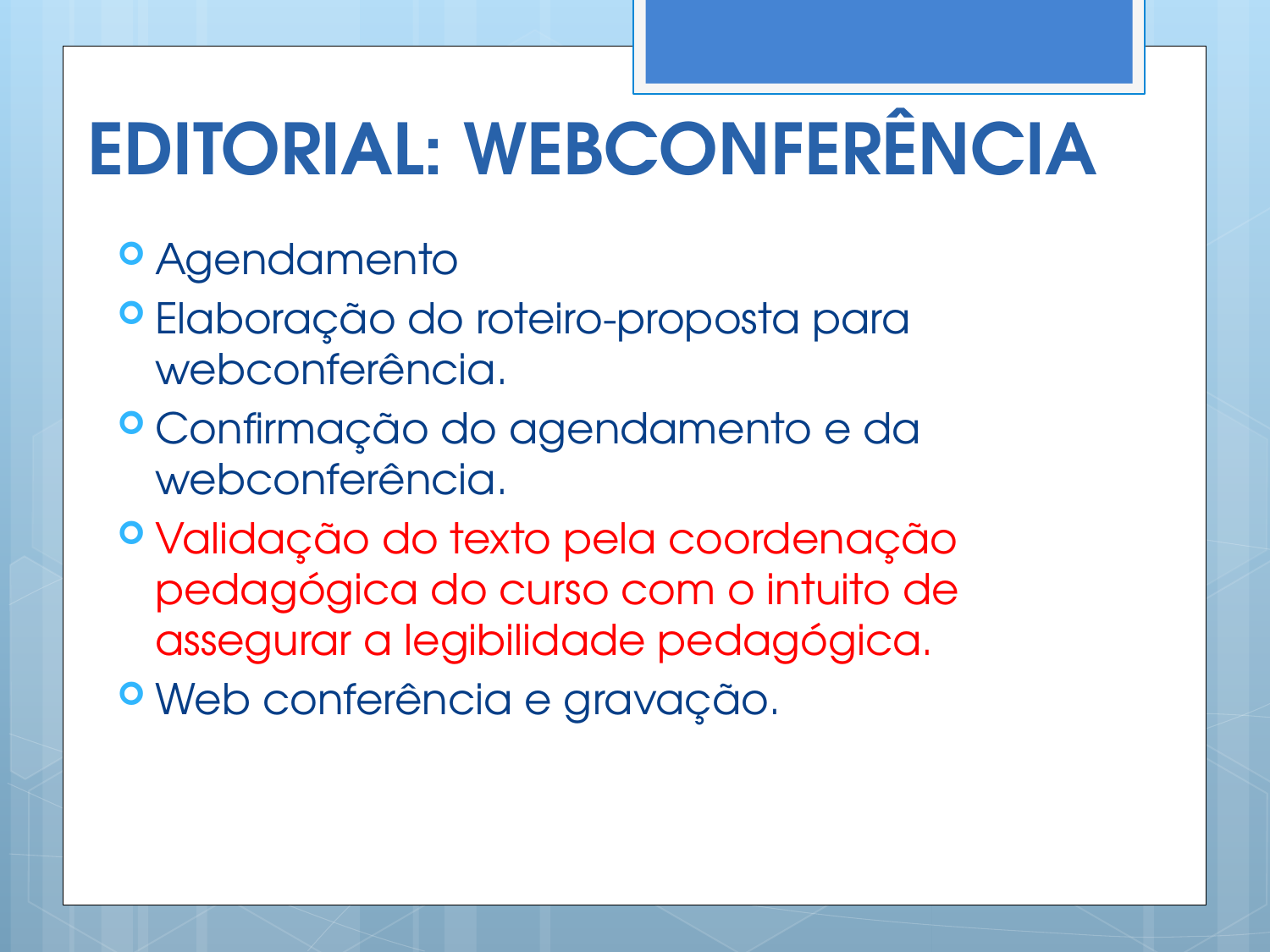

# EDITORIAL: WEBCONFERÊNCIA
Agendamento
Elaboração do roteiro-proposta para webconferência.
Confirmação do agendamento e da webconferência.
Validação do texto pela coordenação pedagógica do curso com o intuito de assegurar a legibilidade pedagógica.
Web conferência e gravação.